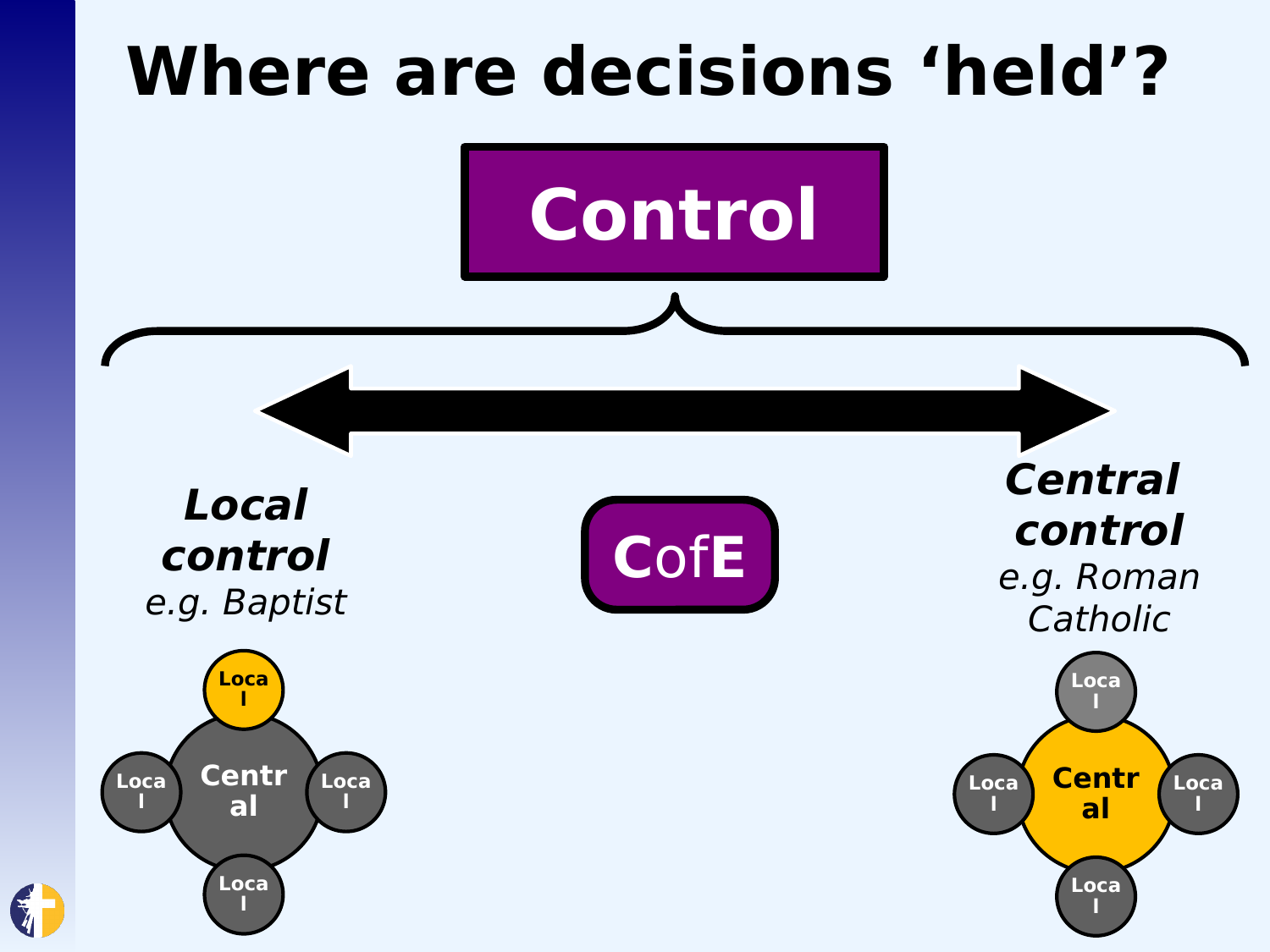

# Where are decisions ‘held’?
Control

Central
control
e.g. Roman Catholic
Local control e.g. Baptist
CofE
Central
Local
Local
Local
Local
Central
Local
Local
Local
Local